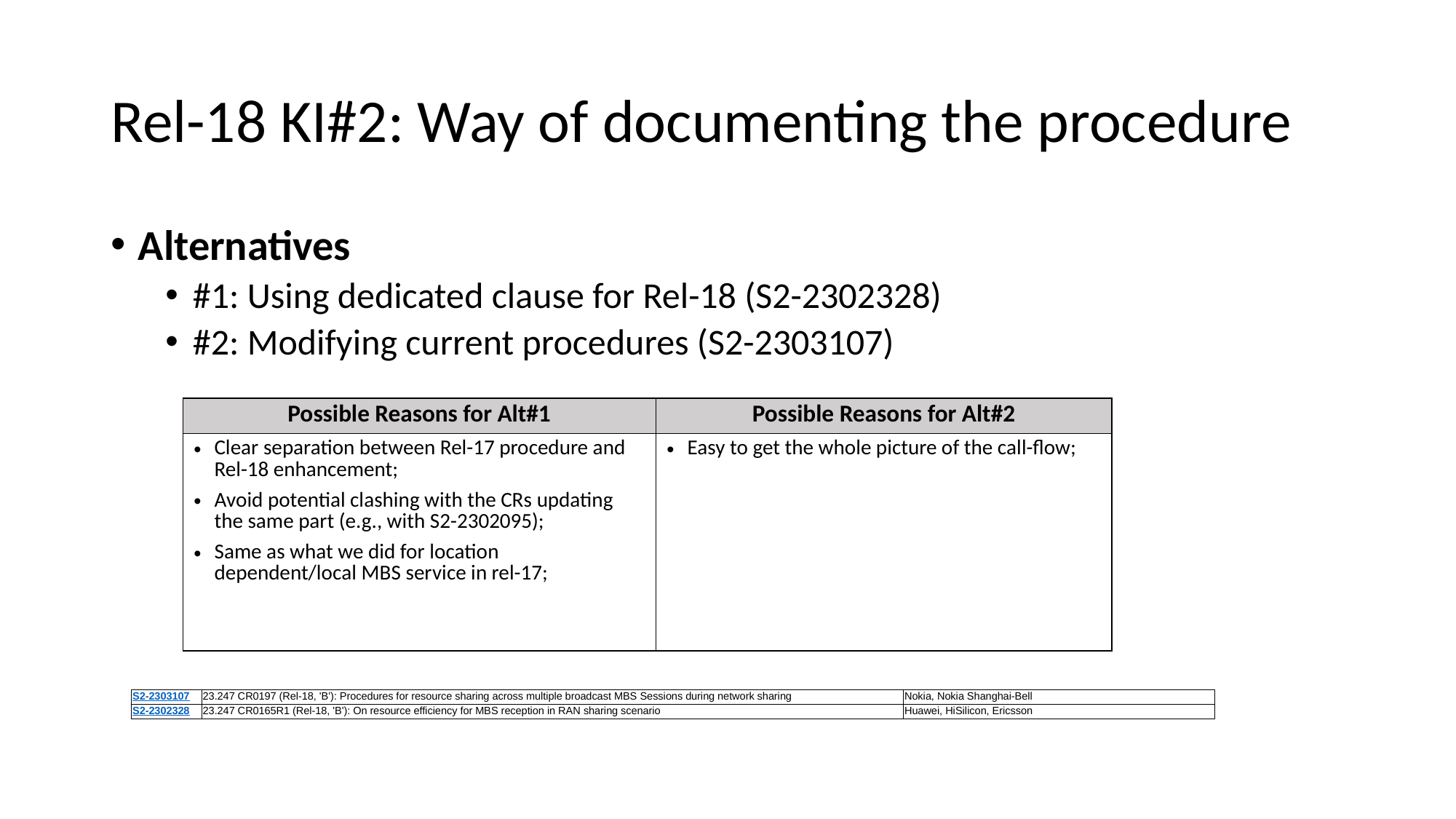

# Rel-18 KI#2: Way of documenting the procedure
Alternatives
#1: Using dedicated clause for Rel-18 (S2-2302328)
#2: Modifying current procedures (S2-2303107)
| Possible Reasons for Alt#1 | Possible Reasons for Alt#2 |
| --- | --- |
| Clear separation between Rel-17 procedure and Rel-18 enhancement; Avoid potential clashing with the CRs updating the same part (e.g., with S2-2302095); Same as what we did for location dependent/local MBS service in rel-17; | Easy to get the whole picture of the call-flow; |
| S2-2303107 | 23.247 CR0197 (Rel-18, 'B'): Procedures for resource sharing across multiple broadcast MBS Sessions during network sharing | Nokia, Nokia Shanghai-Bell |
| --- | --- | --- |
| S2-2302328 | 23.247 CR0165R1 (Rel-18, 'B'): On resource efficiency for MBS reception in RAN sharing scenario | Huawei, HiSilicon, Ericsson |